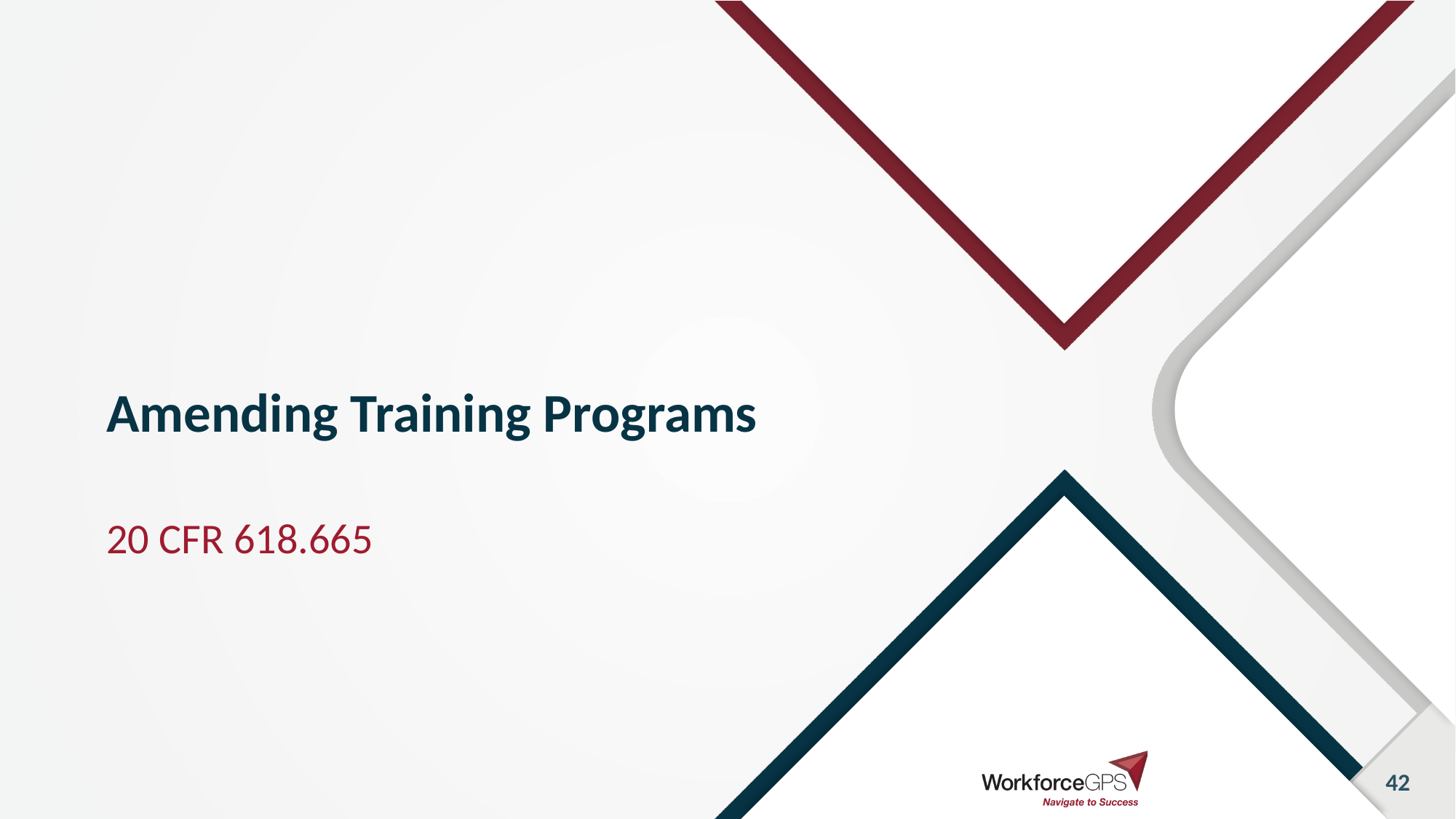

# Amending Training Programs
20 CFR 618.665
42